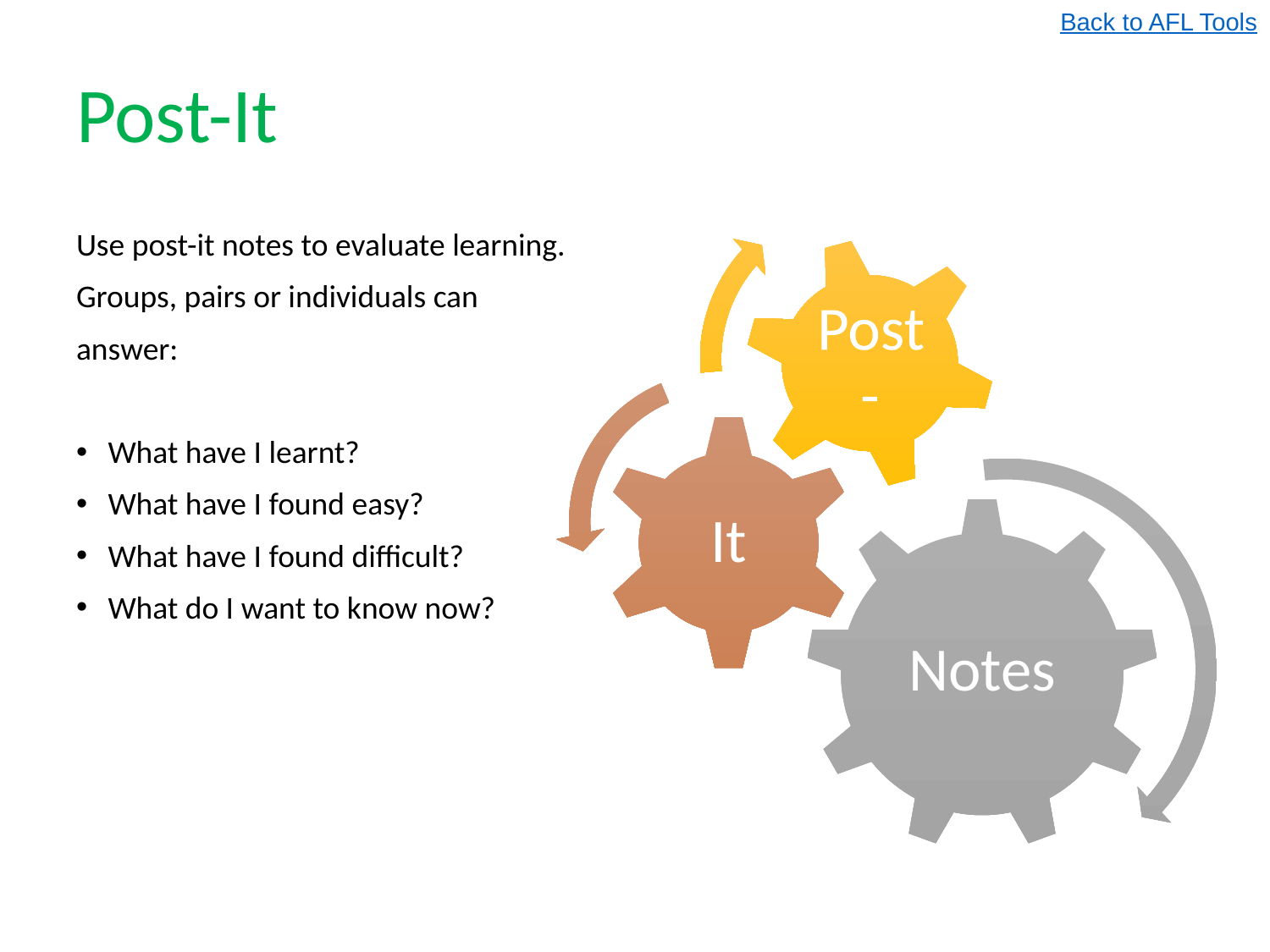

Back to AFL Tools
# Post-It
Notes
It
Post-
Use post-it notes to evaluate learning.
Groups, pairs or individuals can
answer:

What have I learnt?
What have I found easy?
What have I found difficult?
What do I want to know now?